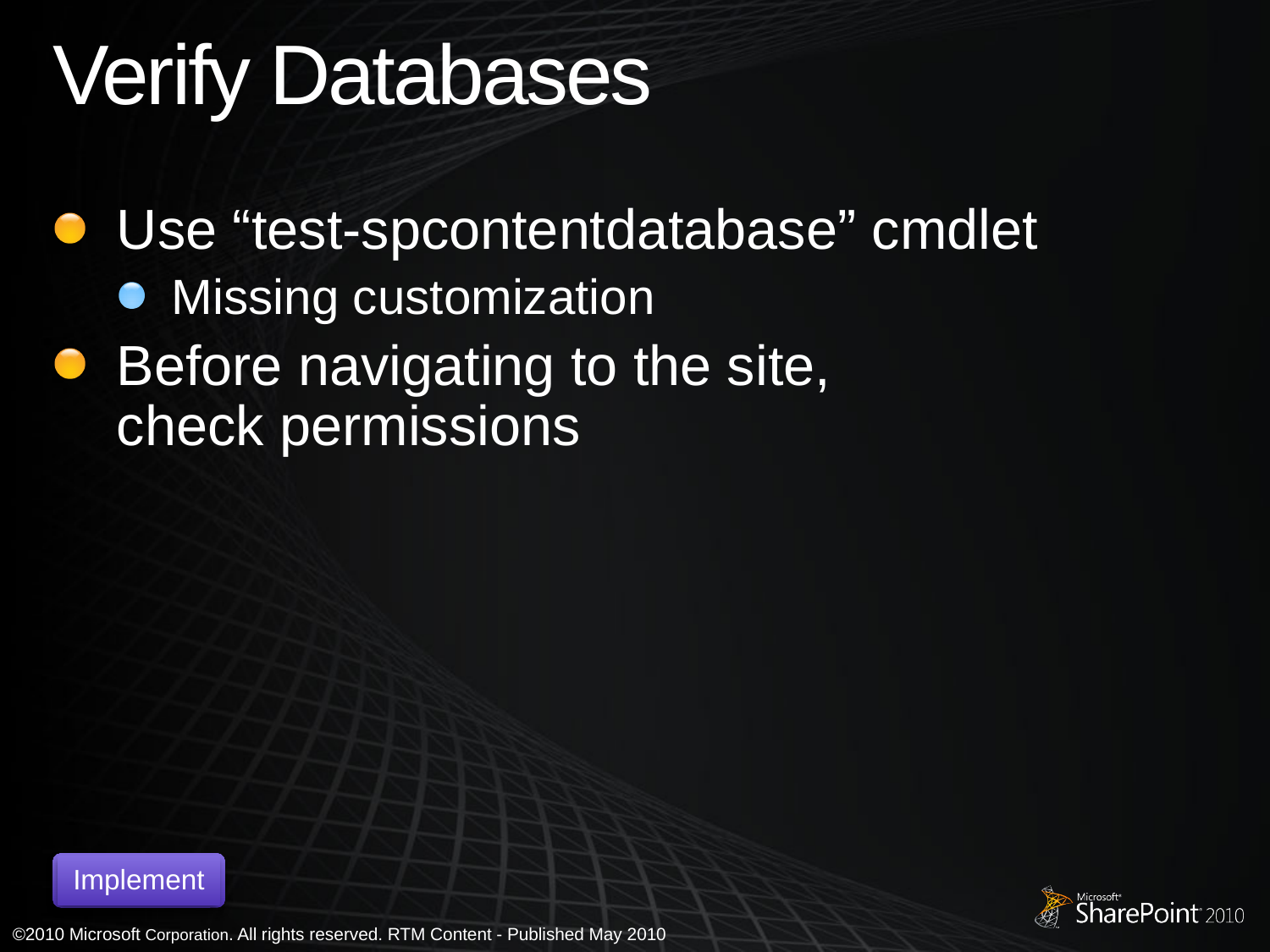

# Verify Databases
Use “test-spcontentdatabase” cmdlet
Missing customization
Before navigating to the site, check permissions